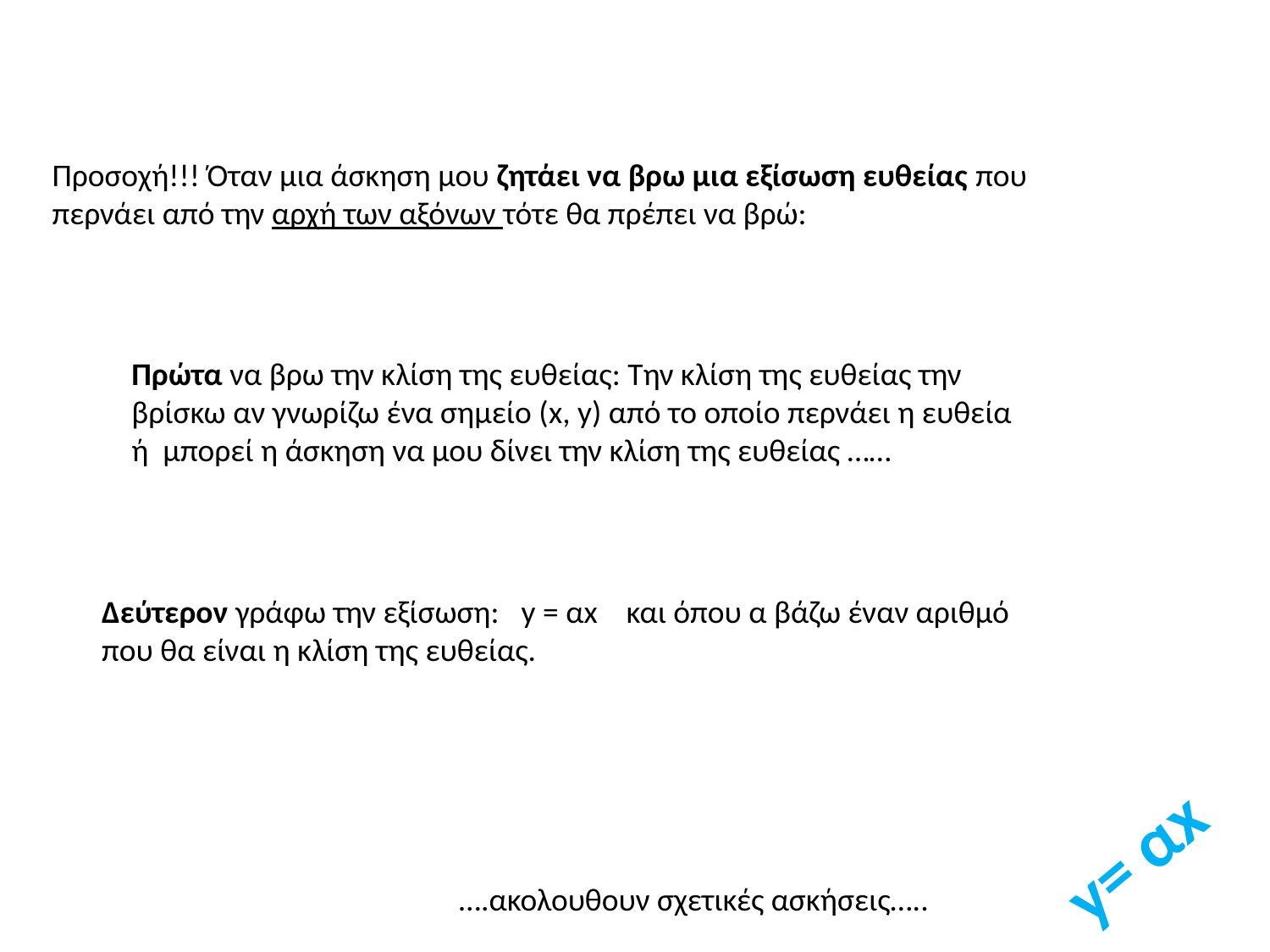

Προσοχή!!! Όταν μια άσκηση μου ζητάει να βρω μια εξίσωση ευθείας που περνάει από την αρχή των αξόνων τότε θα πρέπει να βρώ:
Πρώτα να βρω την κλίση της ευθείας: Την κλίση της ευθείας την βρίσκω αν γνωρίζω ένα σημείο (x, y) από το οποίο περνάει η ευθεία  ή  μπορεί η άσκηση να μου δίνει την κλίση της ευθείας ……
Δεύτερον γράφω την εξίσωση:   y = αx    και όπου α βάζω έναν αριθμό που θα είναι η κλίση της ευθείας.
y= αx
….ακολουθουν σχετικές ασκήσεις…..